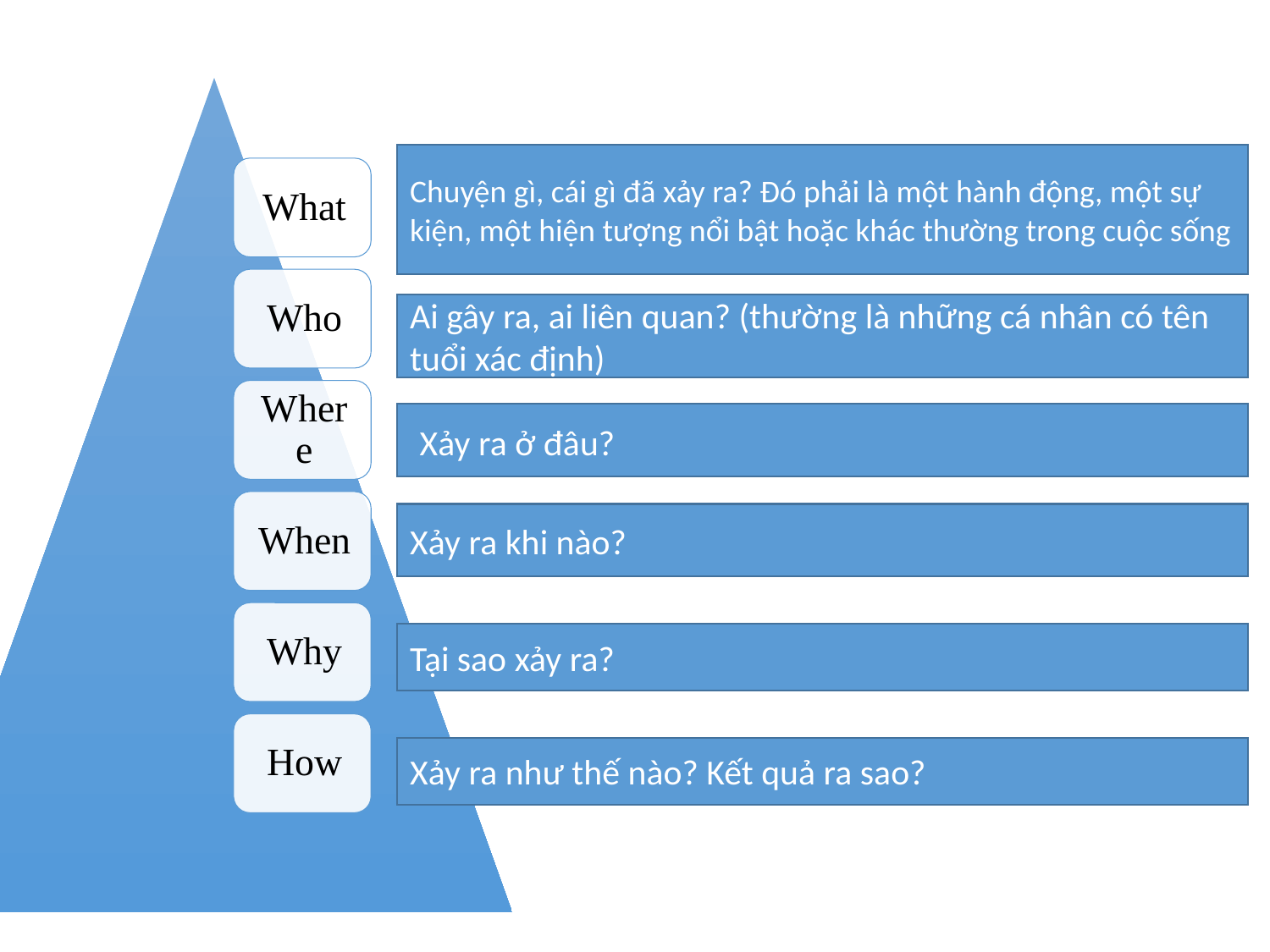

What
Who
Where
When
Why
How
Chuyện gì, cái gì đã xảy ra? Đó phải là một hành động, một sự kiện, một hiện tượng nổi bật hoặc khác thường trong cuộc sống
Ai gây ra, ai liên quan? (thường là những cá nhân có tên tuổi xác định)
 Xảy ra ở đâu?
Xảy ra khi nào?
Tại sao xảy ra?
Xảy ra như thế nào? Kết quả ra sao?